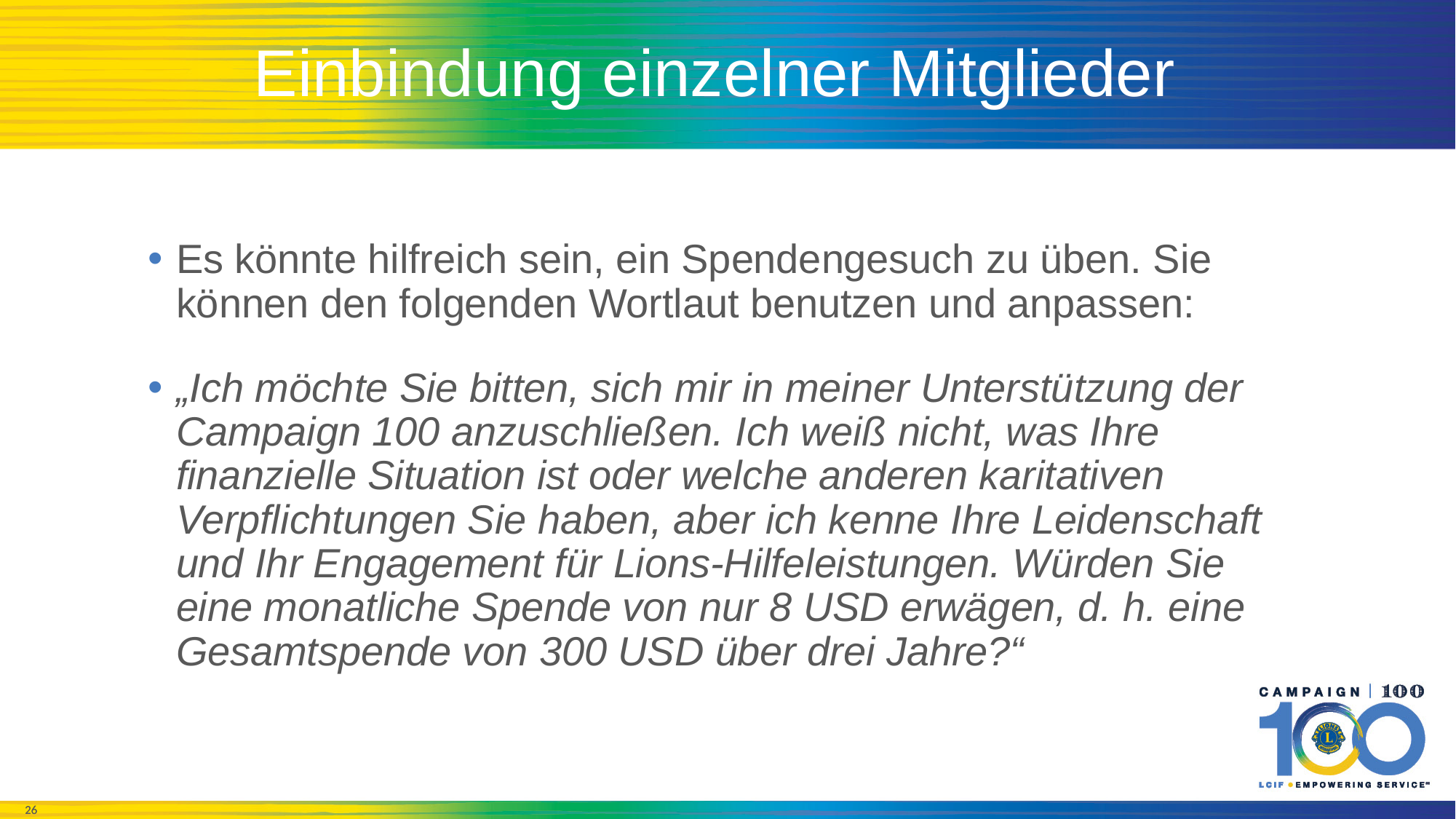

# Einbindung einzelner Mitglieder
Es könnte hilfreich sein, ein Spendengesuch zu üben. Sie können den folgenden Wortlaut benutzen und anpassen:
„Ich möchte Sie bitten, sich mir in meiner Unterstützung der Campaign 100 anzuschließen. Ich weiß nicht, was Ihre finanzielle Situation ist oder welche anderen karitativen Verpflichtungen Sie haben, aber ich kenne Ihre Leidenschaft und Ihr Engagement für Lions-Hilfeleistungen. Würden Sie eine monatliche Spende von nur 8 USD erwägen, d. h. eine Gesamtspende von 300 USD über drei Jahre?“